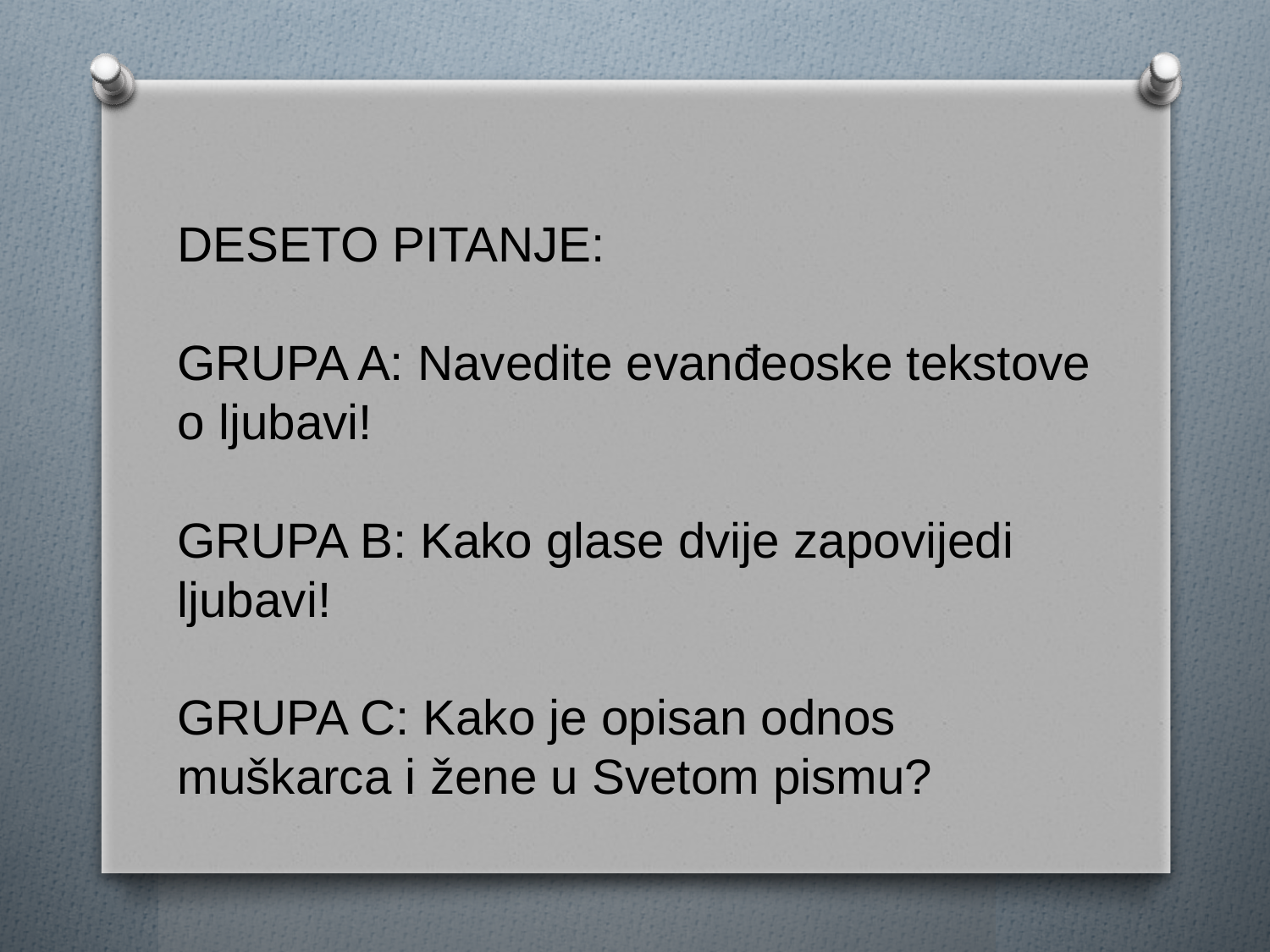

DESETO PITANJE:

GRUPA A: Navedite evanđeoske tekstove o ljubavi!

GRUPA B: Kako glase dvije zapovijedi ljubavi!

GRUPA C: Kako je opisan odnos muškarca i žene u Svetom pismu?